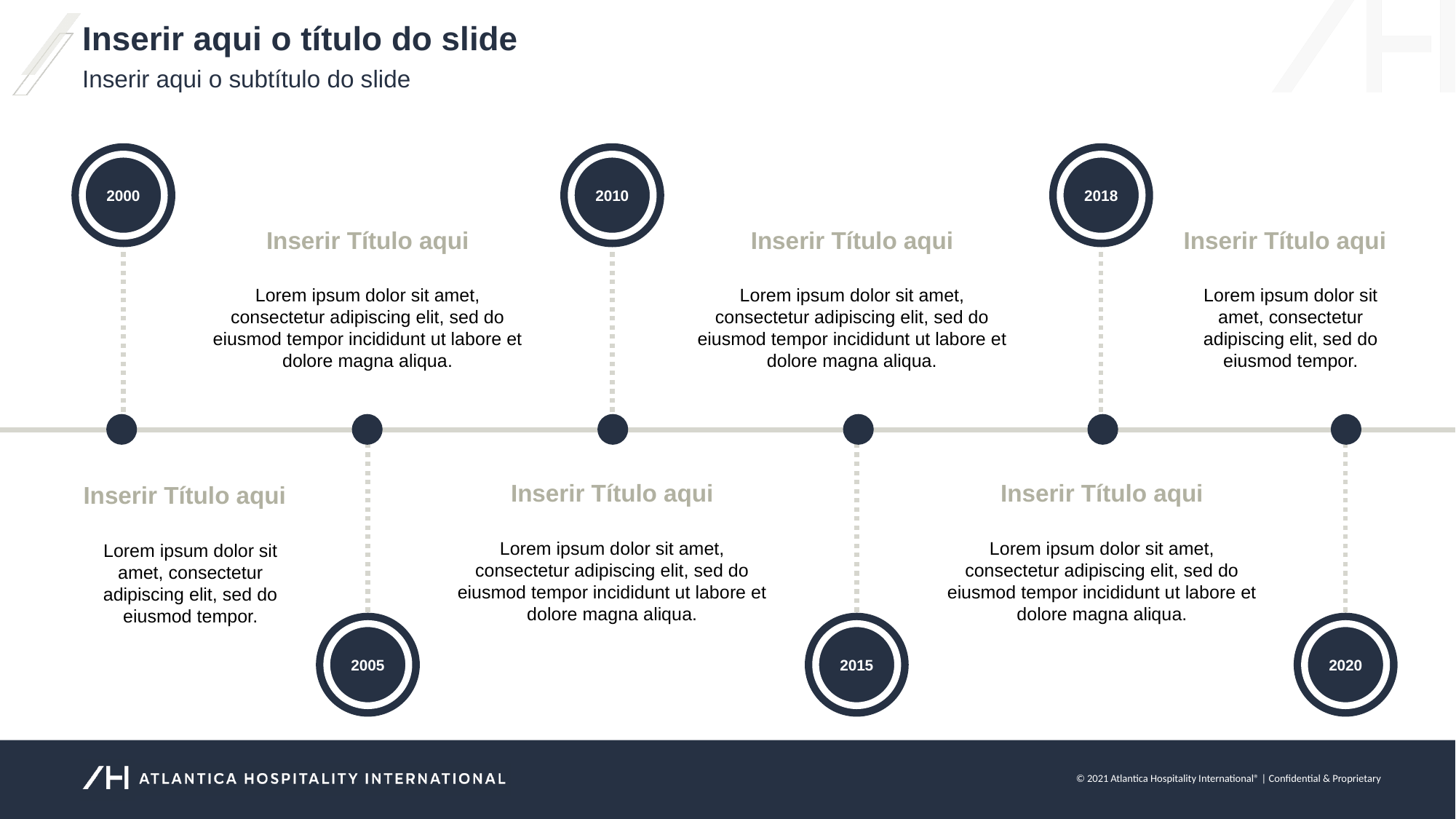

Inserir aqui o título do slide
Inserir aqui o subtítulo do slide

2000

2010

2018
Inserir Título aqui
Inserir Título aqui
Inserir Título aqui
Lorem ipsum dolor sit amet, consectetur adipiscing elit, sed do eiusmod tempor incididunt ut labore et dolore magna aliqua.
Lorem ipsum dolor sit amet, consectetur adipiscing elit, sed do eiusmod tempor incididunt ut labore et dolore magna aliqua.
Lorem ipsum dolor sit amet, consectetur adipiscing elit, sed do eiusmod tempor.

Inserir Título aqui
Inserir Título aqui
Inserir Título aqui
Lorem ipsum dolor sit amet, consectetur adipiscing elit, sed do eiusmod tempor incididunt ut labore et dolore magna aliqua.
Lorem ipsum dolor sit amet, consectetur adipiscing elit, sed do eiusmod tempor incididunt ut labore et dolore magna aliqua.
Lorem ipsum dolor sit amet, consectetur adipiscing elit, sed do eiusmod tempor.

2005

2015

2020